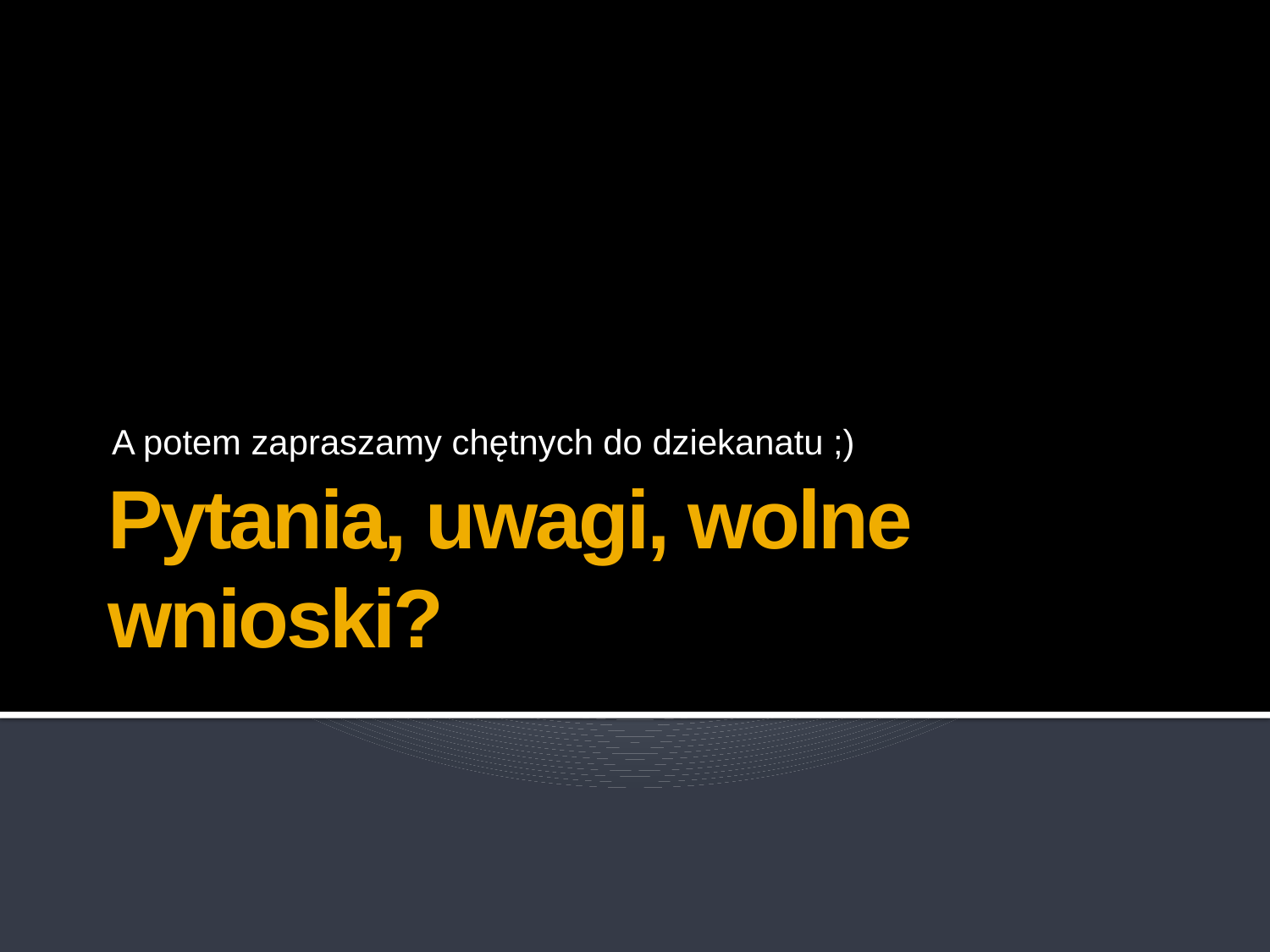

A potem zapraszamy chętnych do dziekanatu ;)
# Pytania, uwagi, wolne wnioski?